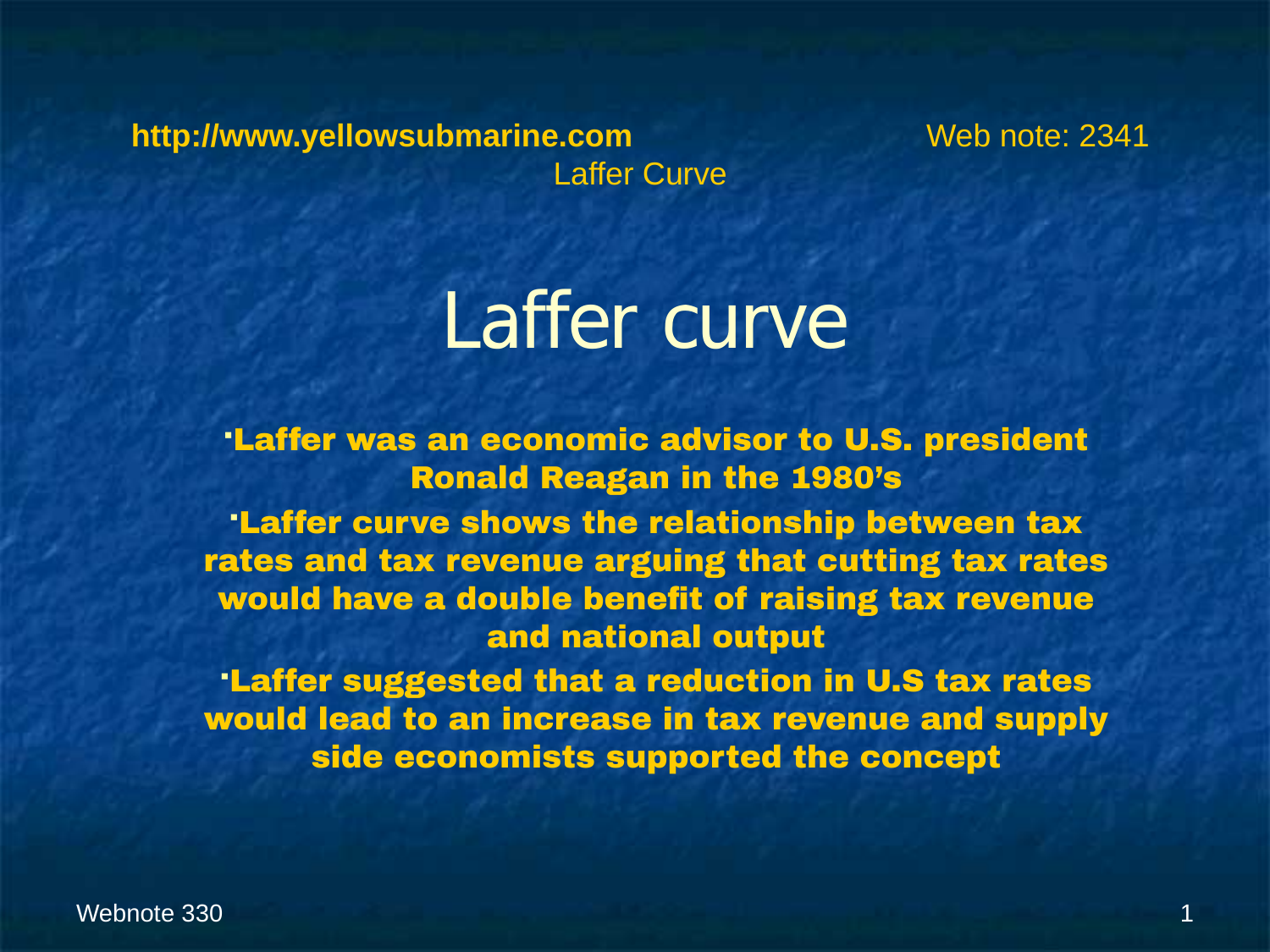

http://www.yellowsubmarine.com                                 Web note: 2341 Laffer Curve
# Laffer curve
Laffer was an economic advisor to U.S. president Ronald Reagan in the 1980’s
Laffer curve shows the relationship between tax rates and tax revenue arguing that cutting tax rates would have a double benefit of raising tax revenue and national output
Laffer suggested that a reduction in U.S tax rates would lead to an increase in tax revenue and supply side economists supported the concept

Webnote 330
1